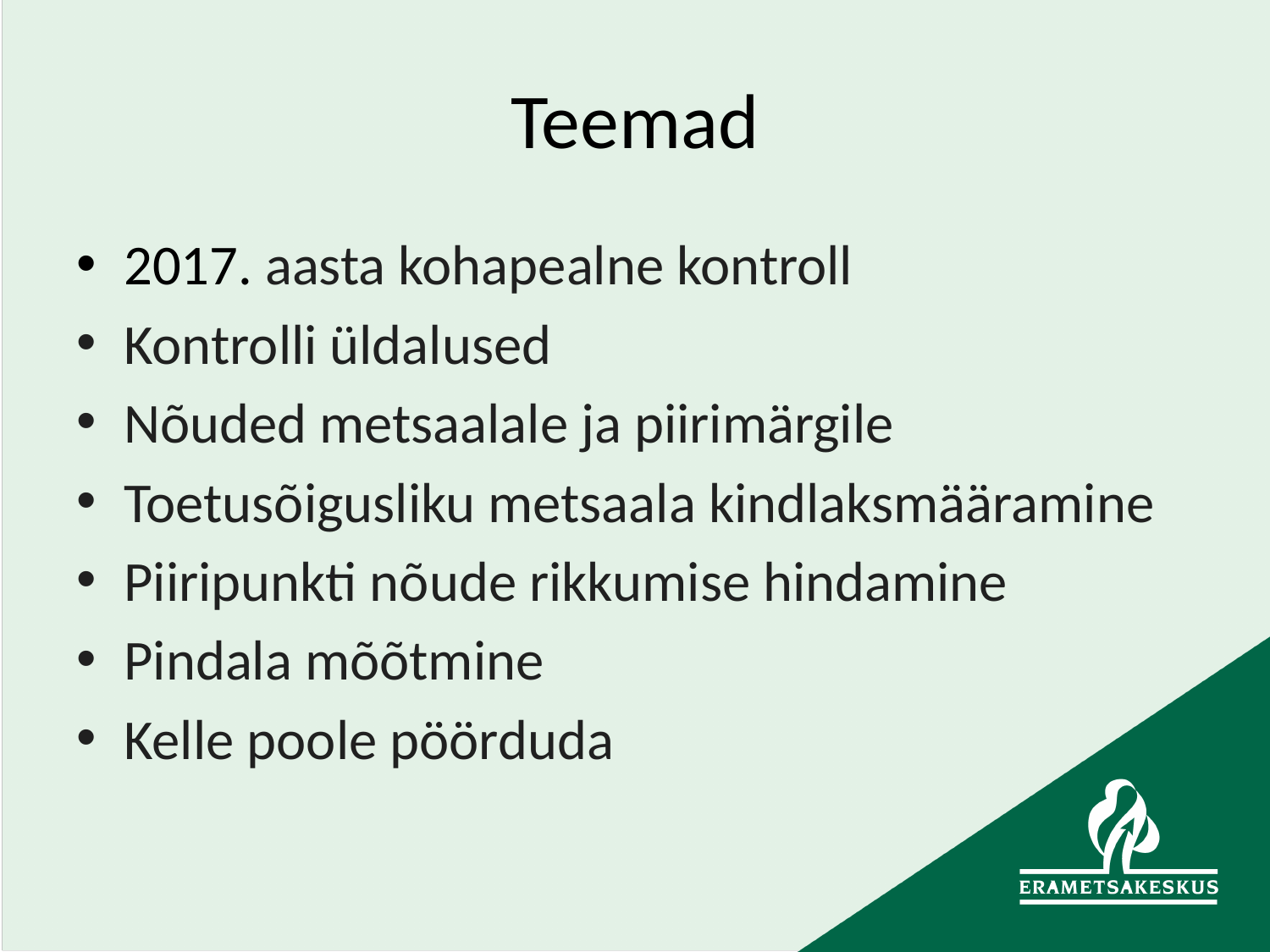

# Teemad
2017. aasta kohapealne kontroll
Kontrolli üldalused
Nõuded metsaalale ja piirimärgile
Toetusõigusliku metsaala kindlaksmääramine
Piiripunkti nõude rikkumise hindamine
Pindala mõõtmine
Kelle poole pöörduda